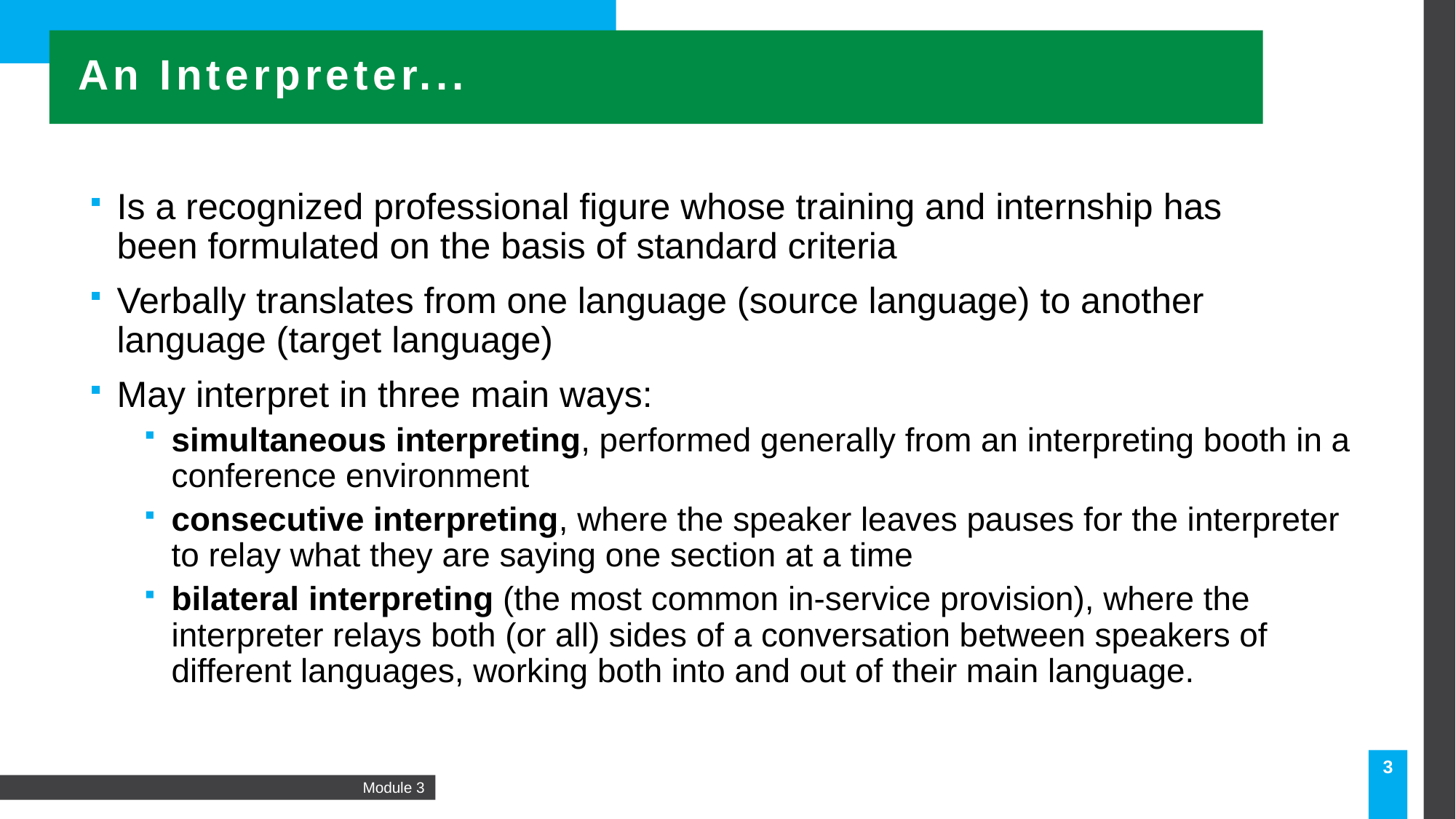

An Interpreter...
Is a recognized professional figure whose training and internship has been formulated on the basis of standard criteria
Verbally translates from one language (source language) to another language (target language)
May interpret in three main ways:
simultaneous interpreting, performed generally from an interpreting booth in a conference environment
consecutive interpreting, where the speaker leaves pauses for the interpreter to relay what they are saying one section at a time
bilateral interpreting (the most common in-service provision), where the interpreter relays both (or all) sides of a conversation between speakers of different languages, working both into and out of their main language.

3
Module 3